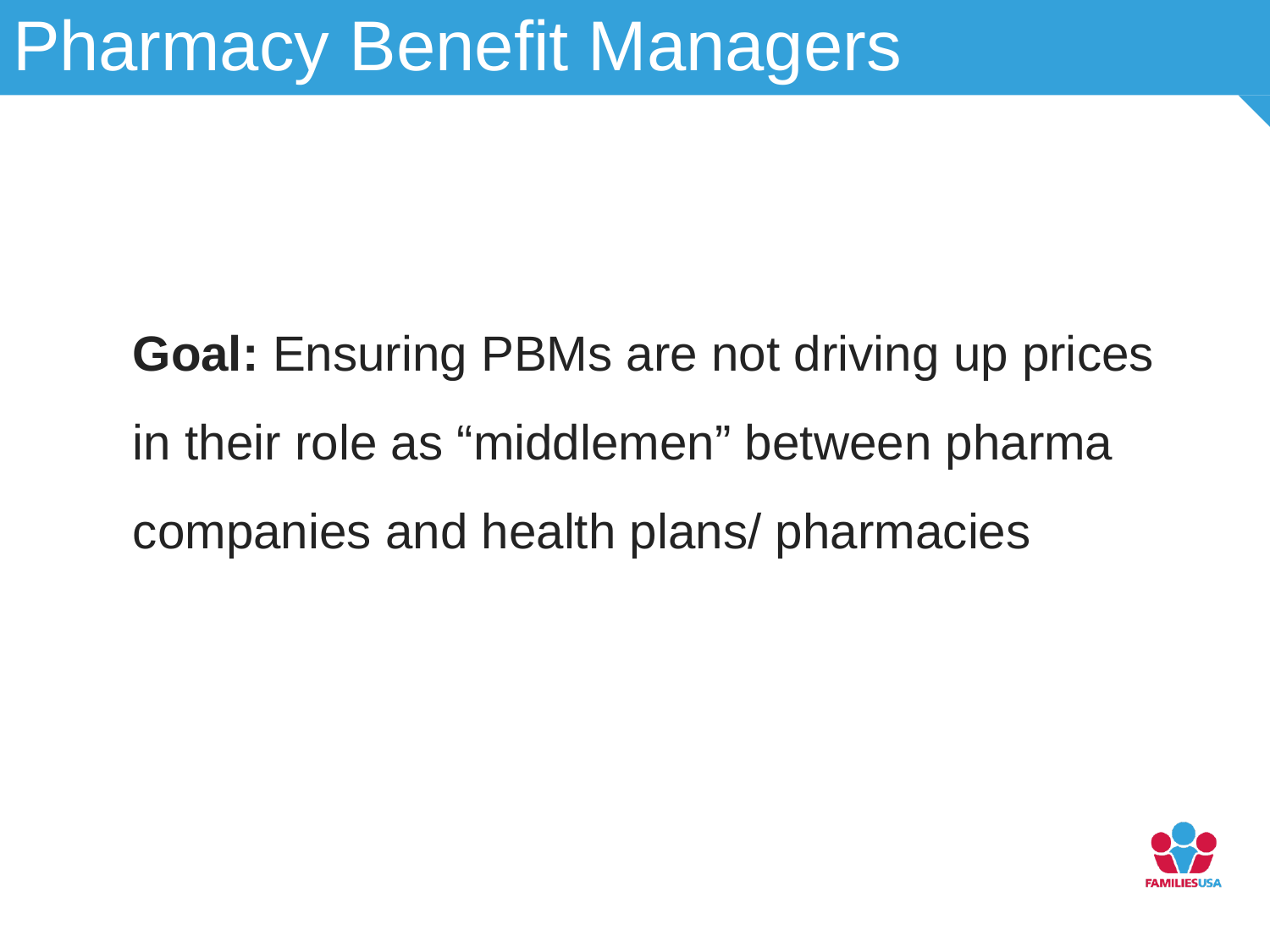

# Pharmacy Benefit Managers

Goal: Ensuring PBMs are not driving up prices in their role as “middlemen” between pharma companies and health plans/ pharmacies